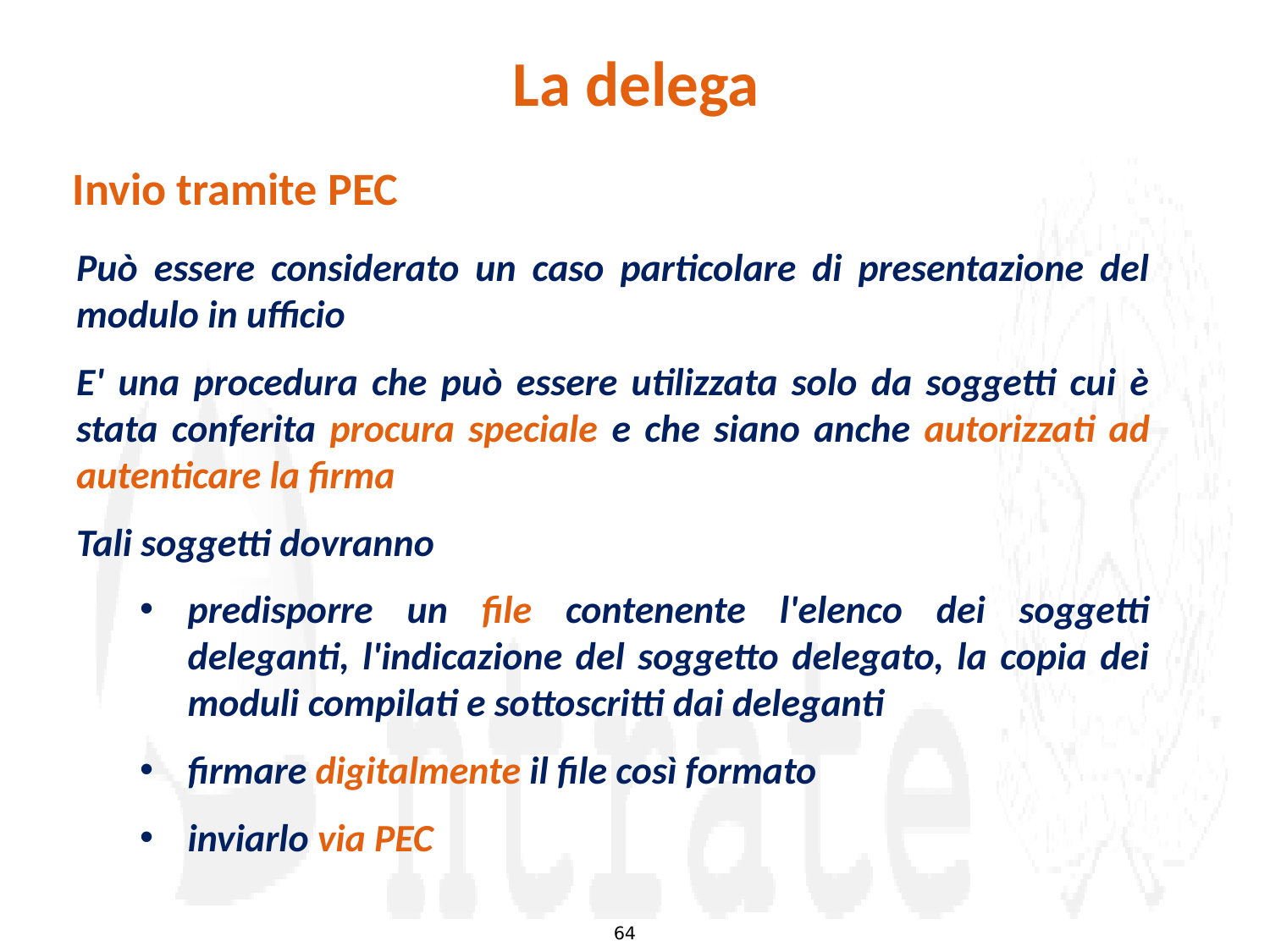

La delega
Invio tramite PEC
Può essere considerato un caso particolare di presentazione del modulo in ufficio
E' una procedura che può essere utilizzata solo da soggetti cui è stata conferita procura speciale e che siano anche autorizzati ad autenticare la firma
Tali soggetti dovranno
predisporre un file contenente l'elenco dei soggetti deleganti, l'indicazione del soggetto delegato, la copia dei moduli compilati e sottoscritti dai deleganti
firmare digitalmente il file così formato
inviarlo via PEC
64